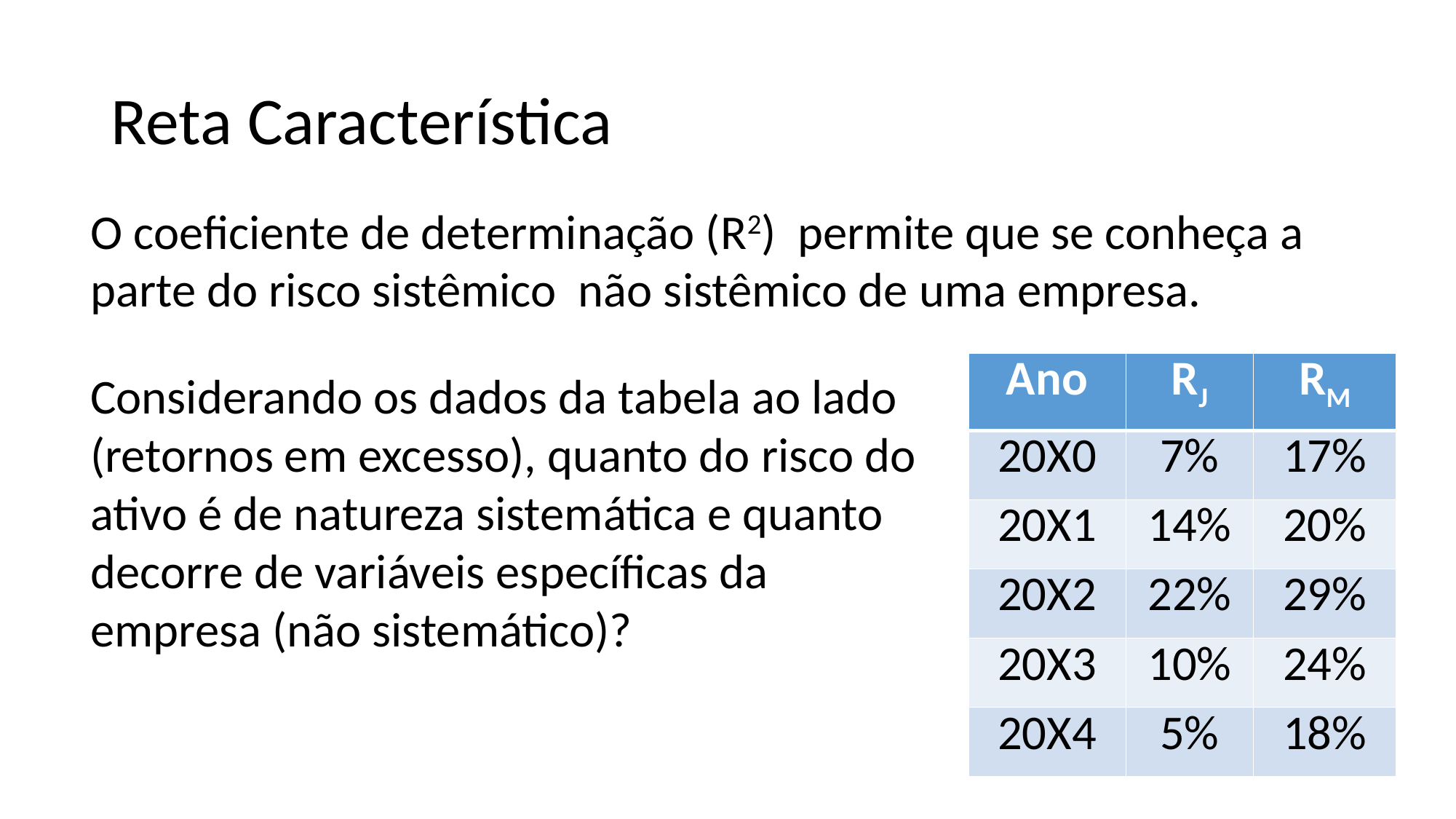

# Reta Característica
O coeficiente de determinação (R2)  permite que se conheça a parte do risco sistêmico  não sistêmico de uma empresa.
| Ano | RJ | RM |
| --- | --- | --- |
| 20X0 | 7% | 17% |
| 20X1 | 14% | 20% |
| 20X2 | 22% | 29% |
| 20X3 | 10% | 24% |
| 20X4 | 5% | 18% |
Considerando os dados da tabela ao lado (retornos em excesso), quanto do risco do ativo é de natureza sistemática e quanto decorre de variáveis específicas da empresa (não sistemático)?